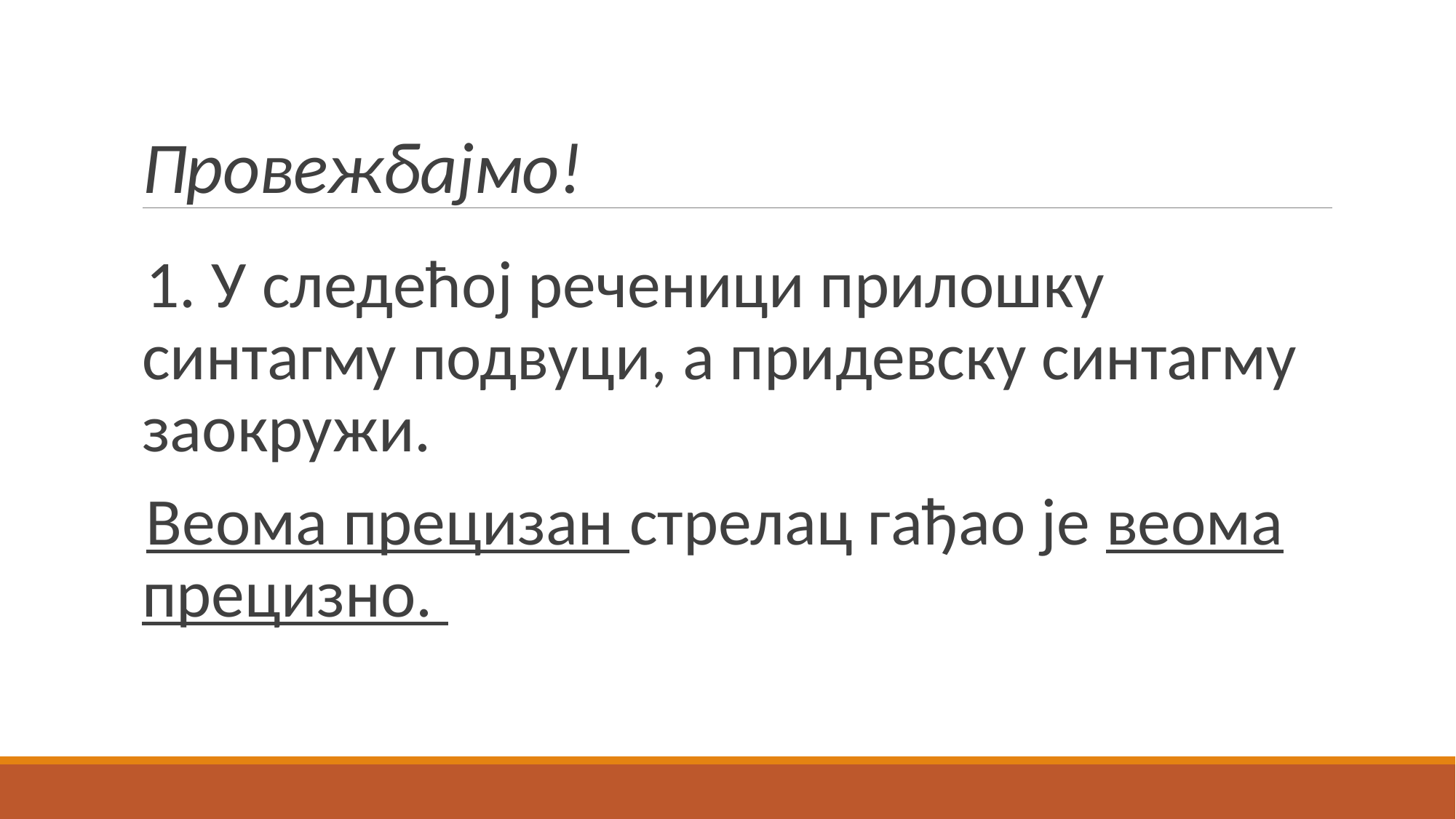

# Провежбајмо!
1. У следећој реченици прилошку синтагму подвуци, а придевску синтагму заокружи.
Веома прецизан стрелац гађао је веома прецизно.